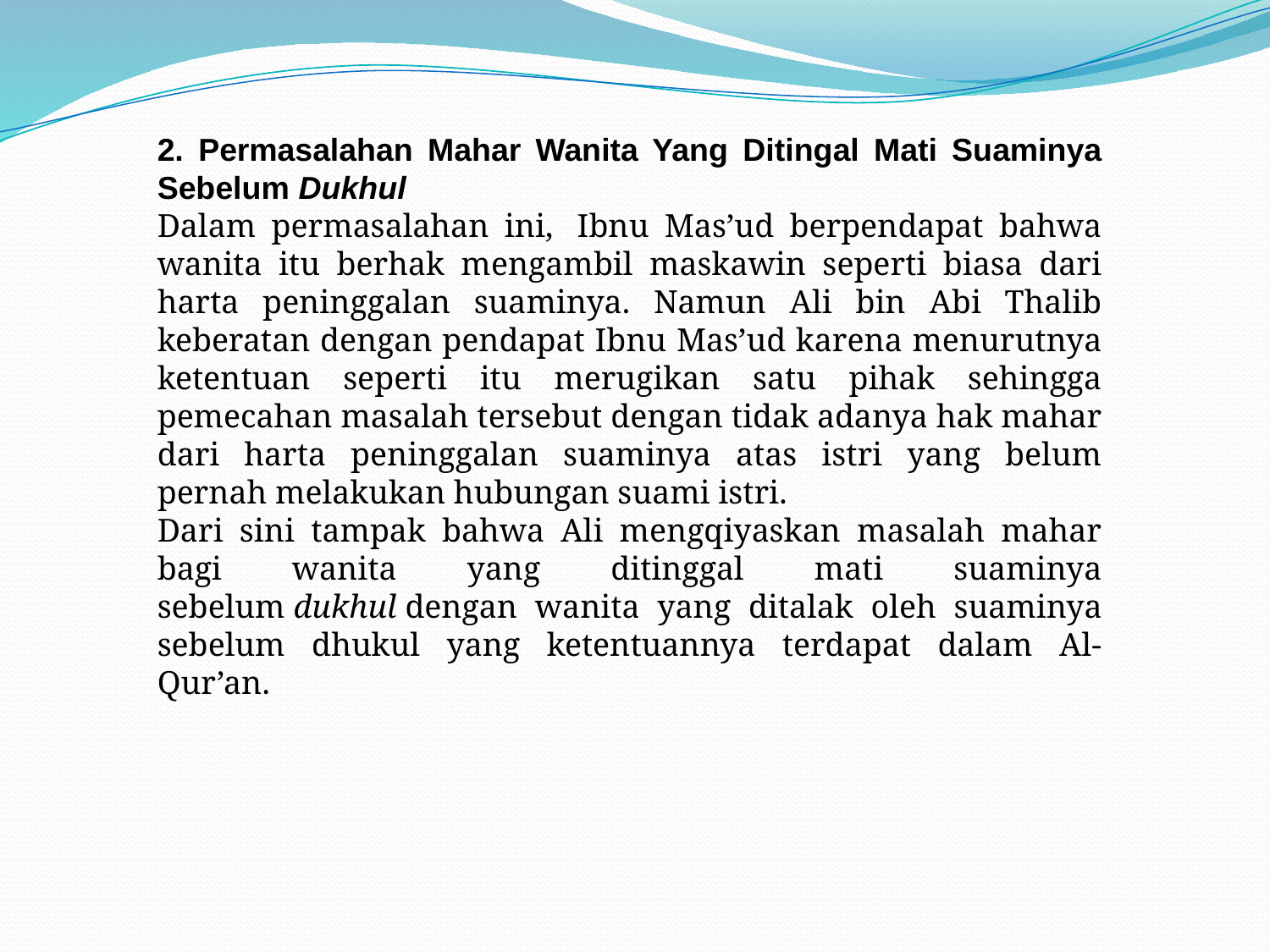

2. Permasalahan Mahar Wanita Yang Ditingal Mati Suaminya Sebelum Dukhul
Dalam permasalahan ini,  Ibnu Mas’ud berpendapat bahwa wanita itu berhak mengambil maskawin seperti biasa dari harta peninggalan suaminya. Namun Ali bin Abi Thalib keberatan dengan pendapat Ibnu Mas’ud karena menurutnya ketentuan seperti itu merugikan satu pihak sehingga pemecahan masalah tersebut dengan tidak adanya hak mahar dari harta peninggalan suaminya atas istri yang belum pernah melakukan hubungan suami istri.
Dari sini tampak bahwa Ali mengqiyaskan masalah mahar bagi wanita yang ditinggal mati suaminya sebelum dukhul dengan wanita yang ditalak oleh suaminya sebelum dhukul yang ketentuannya terdapat dalam Al-Qur’an.